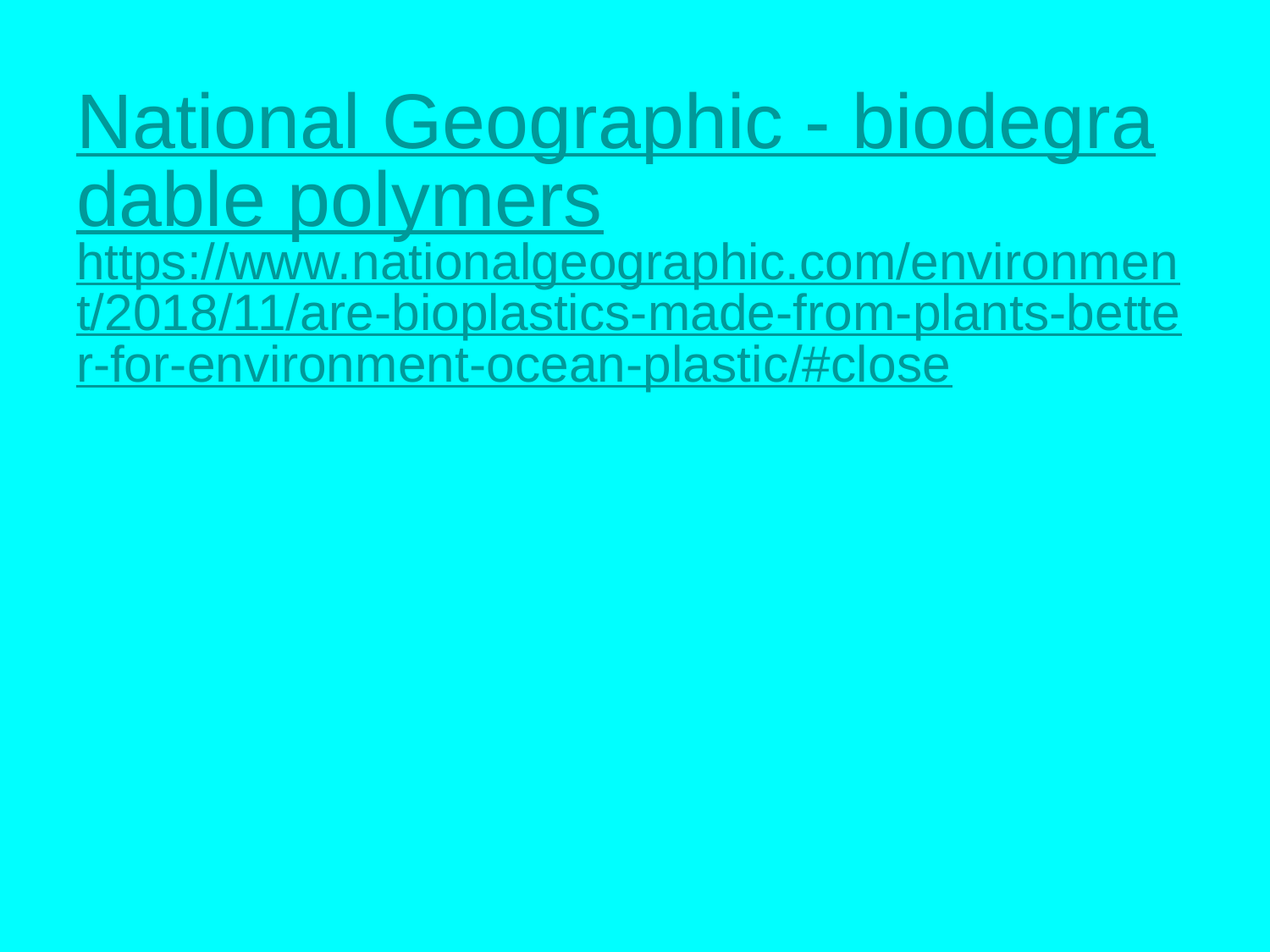

# National Geographic - biodegradable polymers
https://www.nationalgeographic.com/environment/2018/11/are-bioplastics-made-from-plants-better-for-environment-ocean-plastic/#close